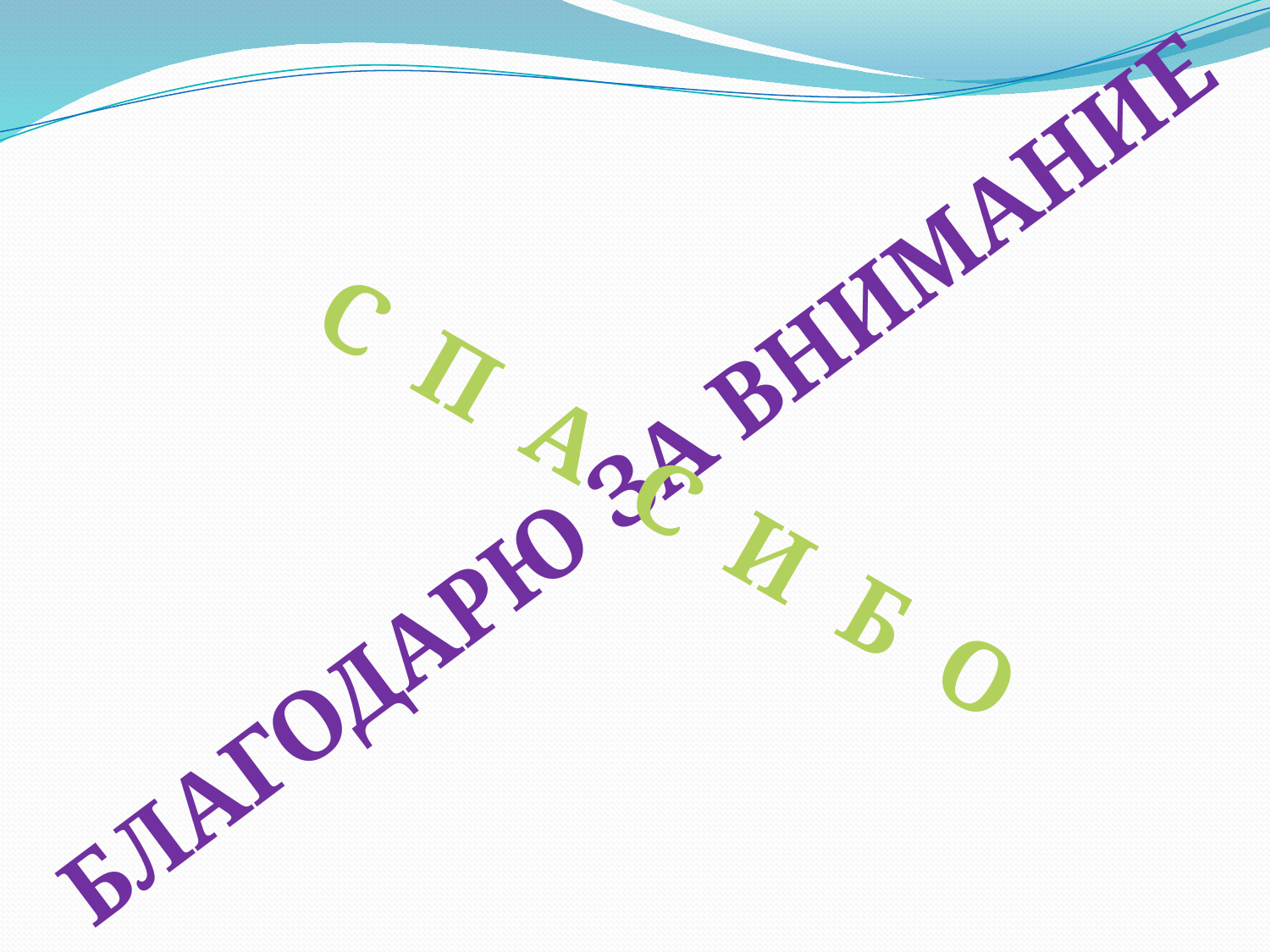

#

БЛАГОДАРЮ ЗА ВНИМАНИЕ
С  П  А  С  И  Б  О